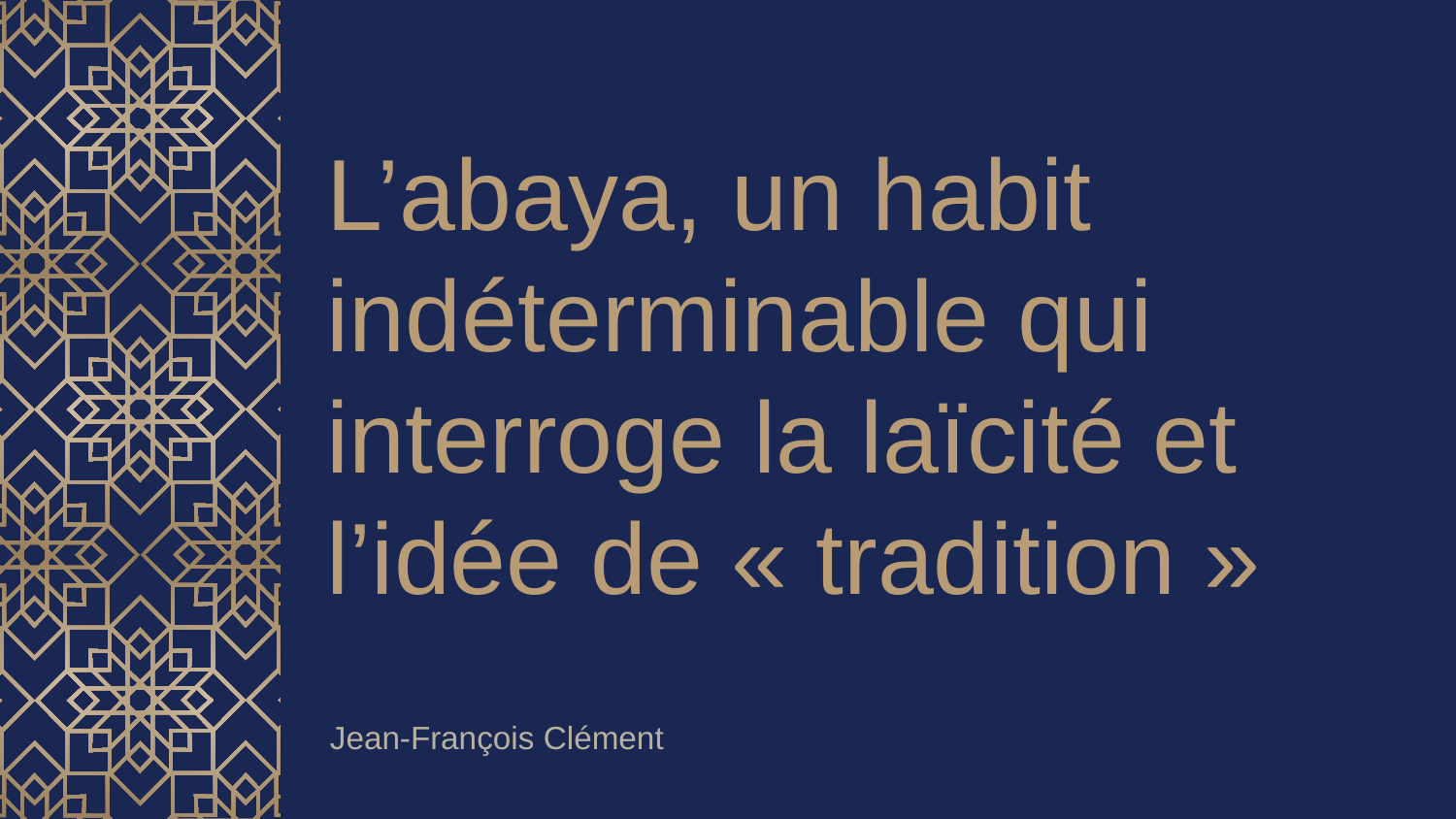

# L’abaya, un habit indéterminable qui interroge la laïcité et l’idée de « tradition »
Jean-François Clément